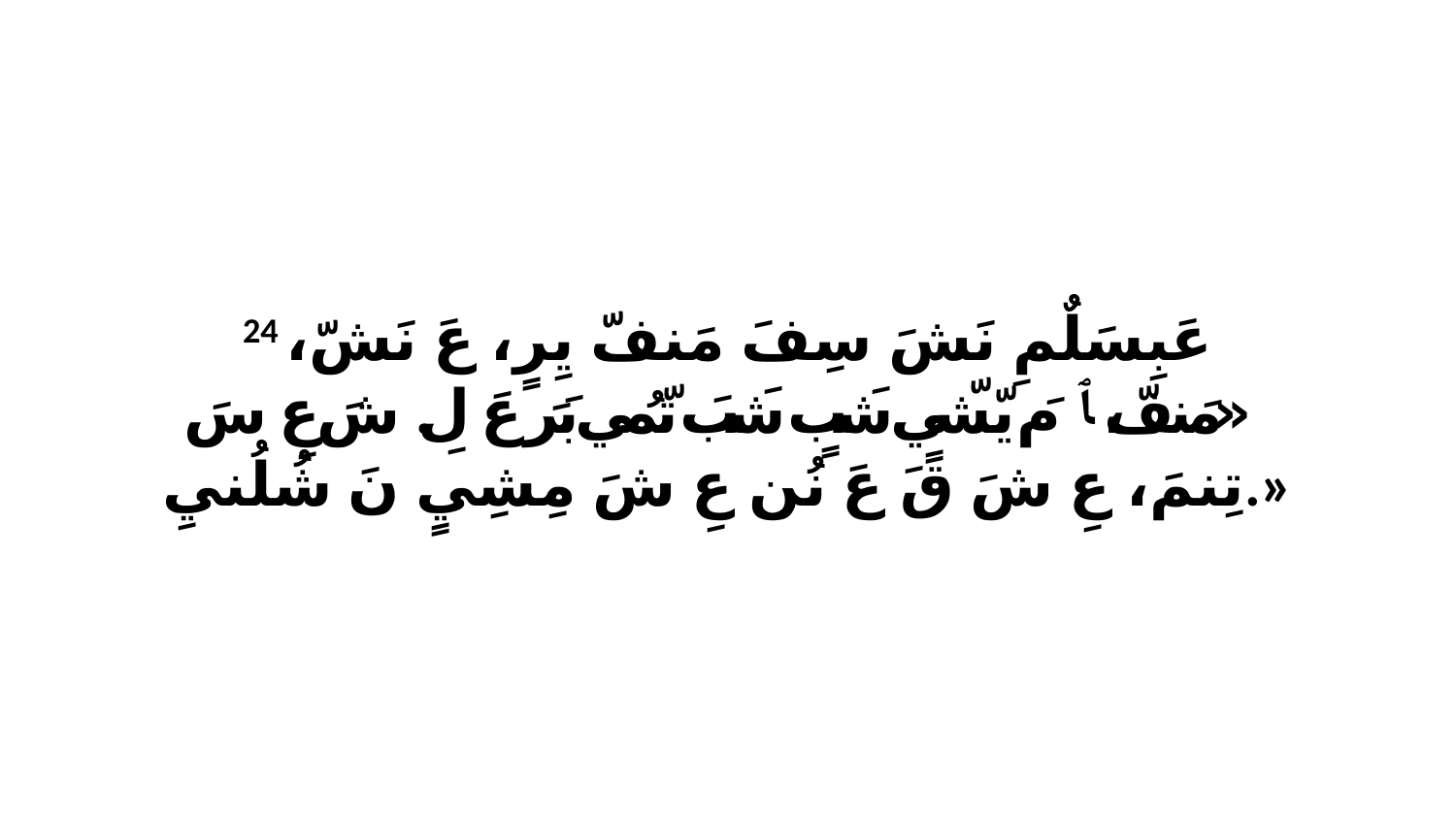

24 عَبِسَلٌمِ نَشَ سِفَ مَنفّ يِرٍ، عَ نَشّ، «مَنفّ، ﭑ مَ يّشّيٍ شَبٍ شَبَ تّمُي بَرَ عَ لِ. شَ عِ سَ تِنمَ، عِ شَ قَ عَ نُن عِ شَ مِشِيٍ نَ شُلُنيِ.»